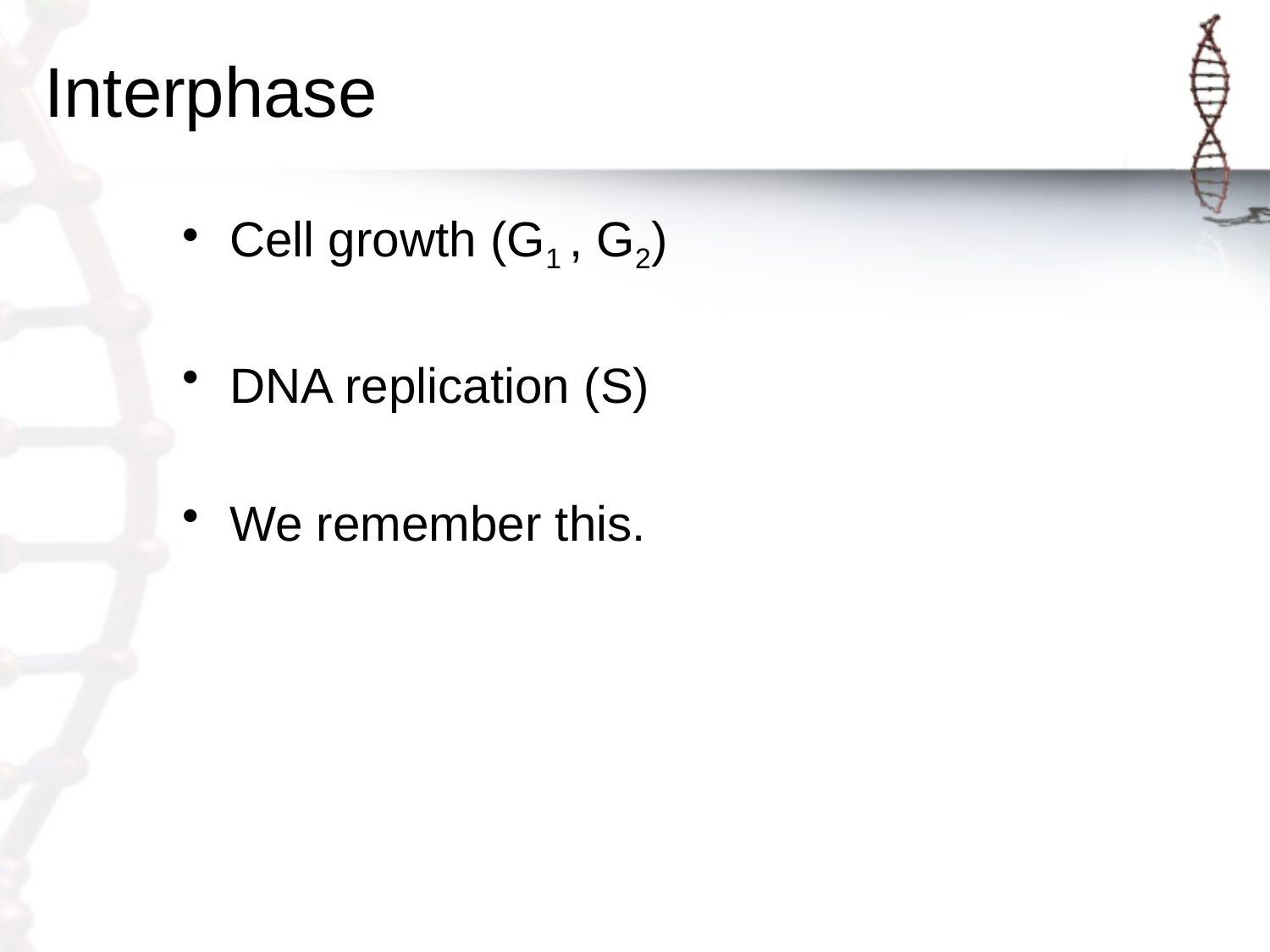

# Interphase
Cell growth (G1 , G2)

DNA replication (S)

We remember this.